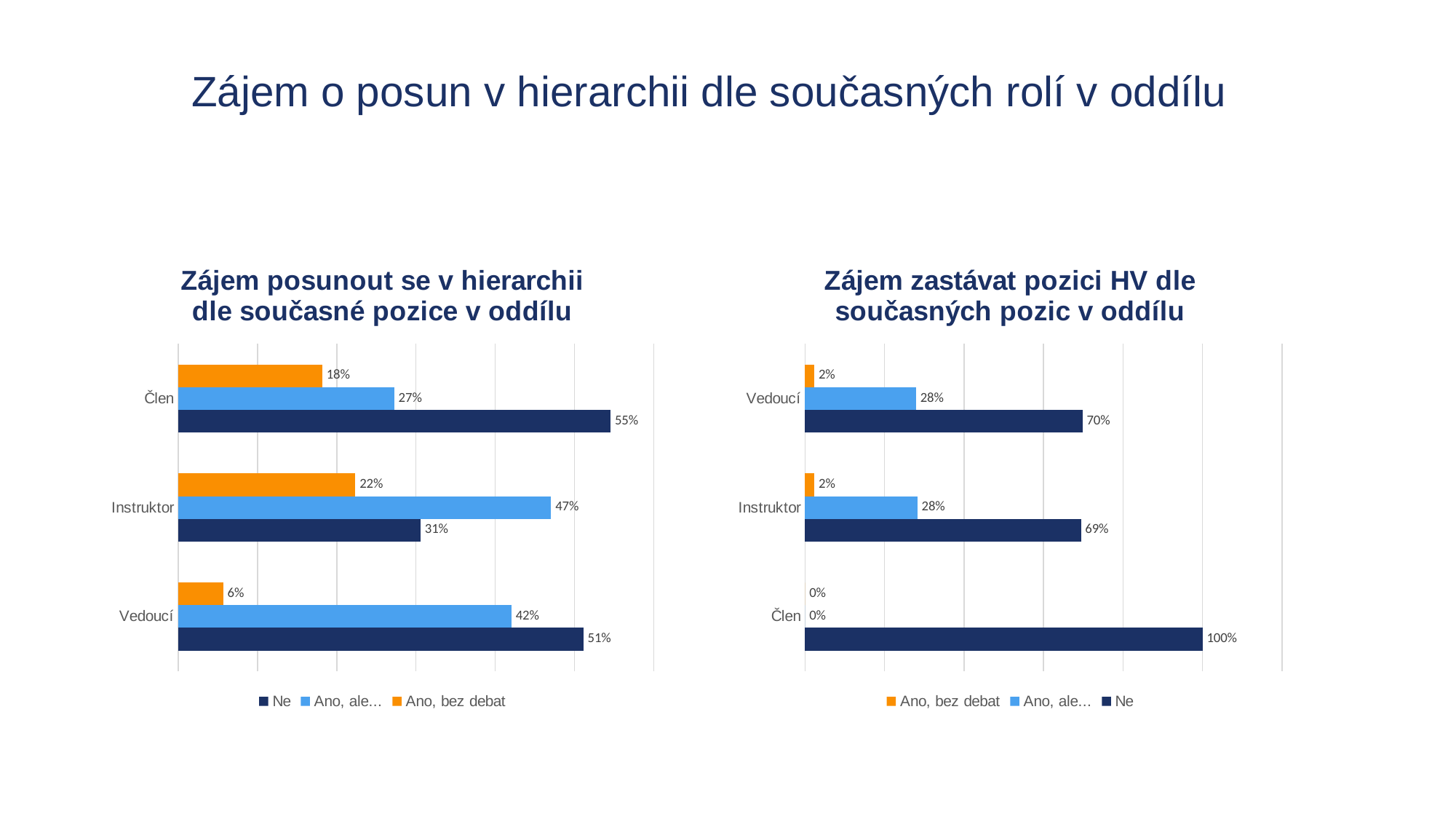

# Zájem o posun v hierarchii dle současných rolí v oddílu

### Chart: Zájem posunout se v hierarchii dle současné pozice v oddílu

| Category | Ano, bez debat | Ano, ale... | Ne |
|---|---|---|---|
| Člen | 0.18181818181818182 | 0.2727272727272727 | 0.5454545454545454 |
| Instruktor | 0.2235294117647059 | 0.4705882352941176 | 0.3058823529411765 |
| Vedoucí | 0.056818181818181816 | 0.42045454545454547 | 0.5113636363636364 |

### Chart: Zájem zastávat pozici HV dle současných pozic v oddílu

| Category | Ne | Ano, ale... | Ano, bez debat |
|---|---|---|---|
| Člen | 1.0 | 0.0 | 0.0 |
| Instruktor | 0.6941176470588235 | 0.2823529411764706 | 0.023529411764705882 |
| Vedoucí | 0.6976744186046511 | 0.27906976744186046 | 0.023255813953488372 |